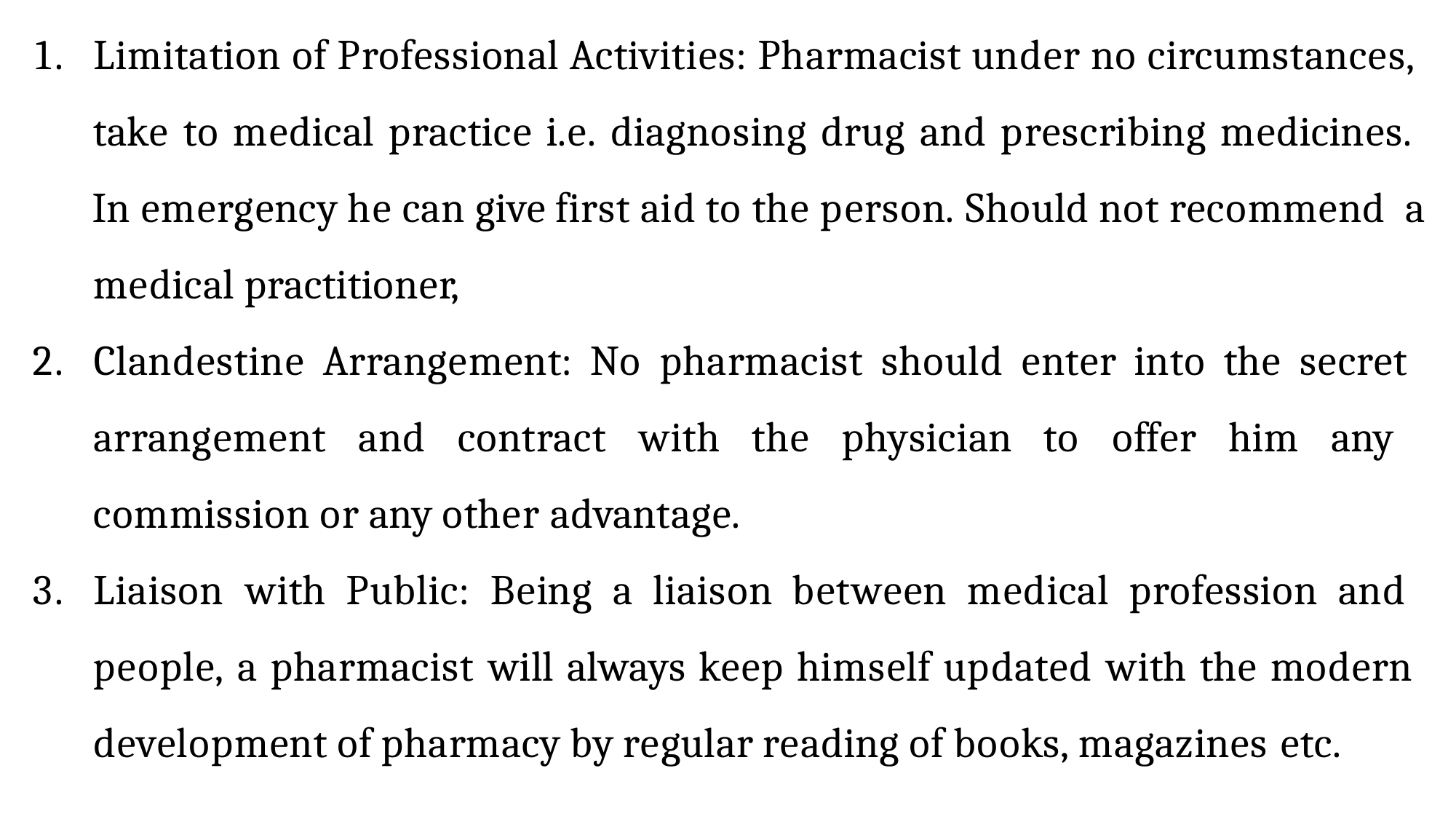

Limitation of Professional Activities: Pharmacist under no circumstances,  take to medical practice i.e. diagnosing drug and prescribing medicines.  In emergency he can give first aid to the person. Should not recommend  a medical practitioner,
Clandestine Arrangement: No pharmacist should enter into the secret  arrangement and contract with the physician to offer him any  commission or any other advantage.
Liaison with Public: Being a liaison between medical profession and  people, a pharmacist will always keep himself updated with the modern  development of pharmacy by regular reading of books, magazines etc.